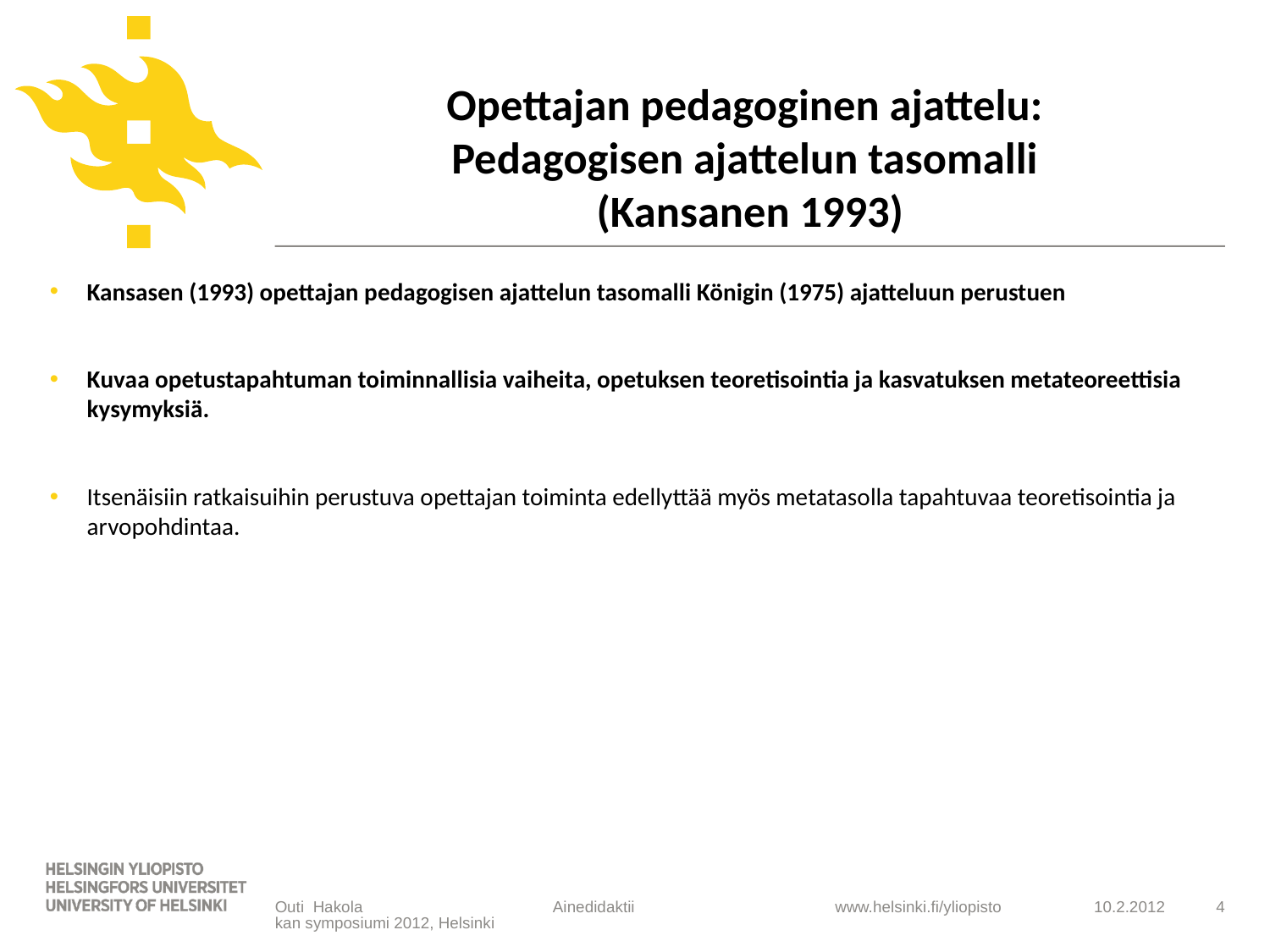

# Opettajan pedagoginen ajattelu: Pedagogisen ajattelun tasomalli (Kansanen 1993)
Kansasen (1993) opettajan pedagogisen ajattelun tasomalli Königin (1975) ajatteluun perustuen

Kuvaa opetustapahtuman toiminnallisia vaiheita, opetuksen teoretisointia ja kasvatuksen metateoreettisia kysymyksiä.

Itsenäisiin ratkaisuihin perustuva opettajan toiminta edellyttää myös metatasolla tapahtuvaa teoretisointia ja arvopohdintaa.

Outi  Hakola                                           Ainedidaktiikan symposiumi 2012, Helsinki
10.2.2012
4